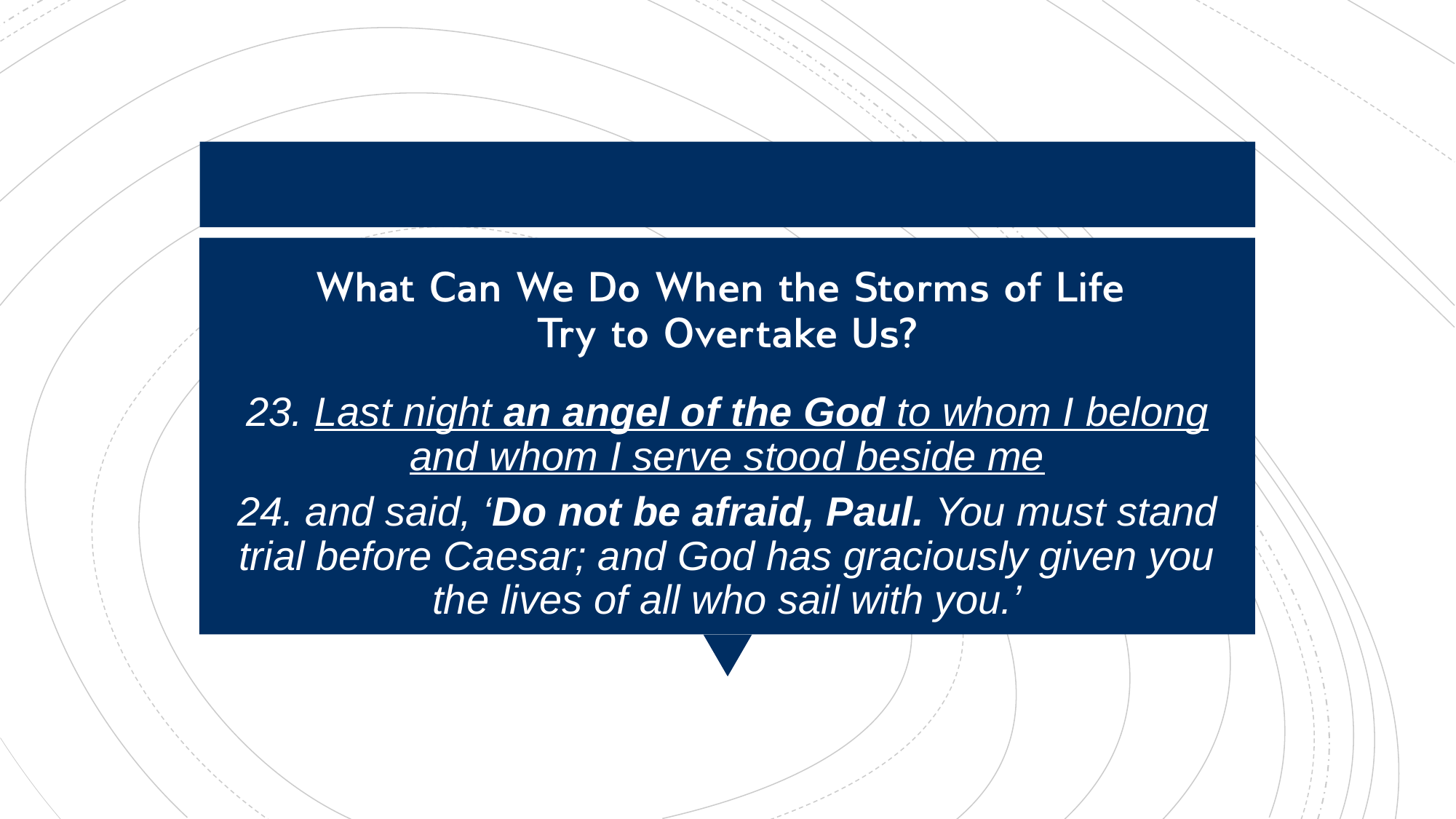

# What Can We Do When the Storms of Life Try to Overtake Us?
23. Last night an angel of the God to whom I belong and whom I serve stood beside me
24. and said, ‘Do not be afraid, Paul. You must stand trial before Caesar; and God has graciously given you the lives of all who sail with you.’